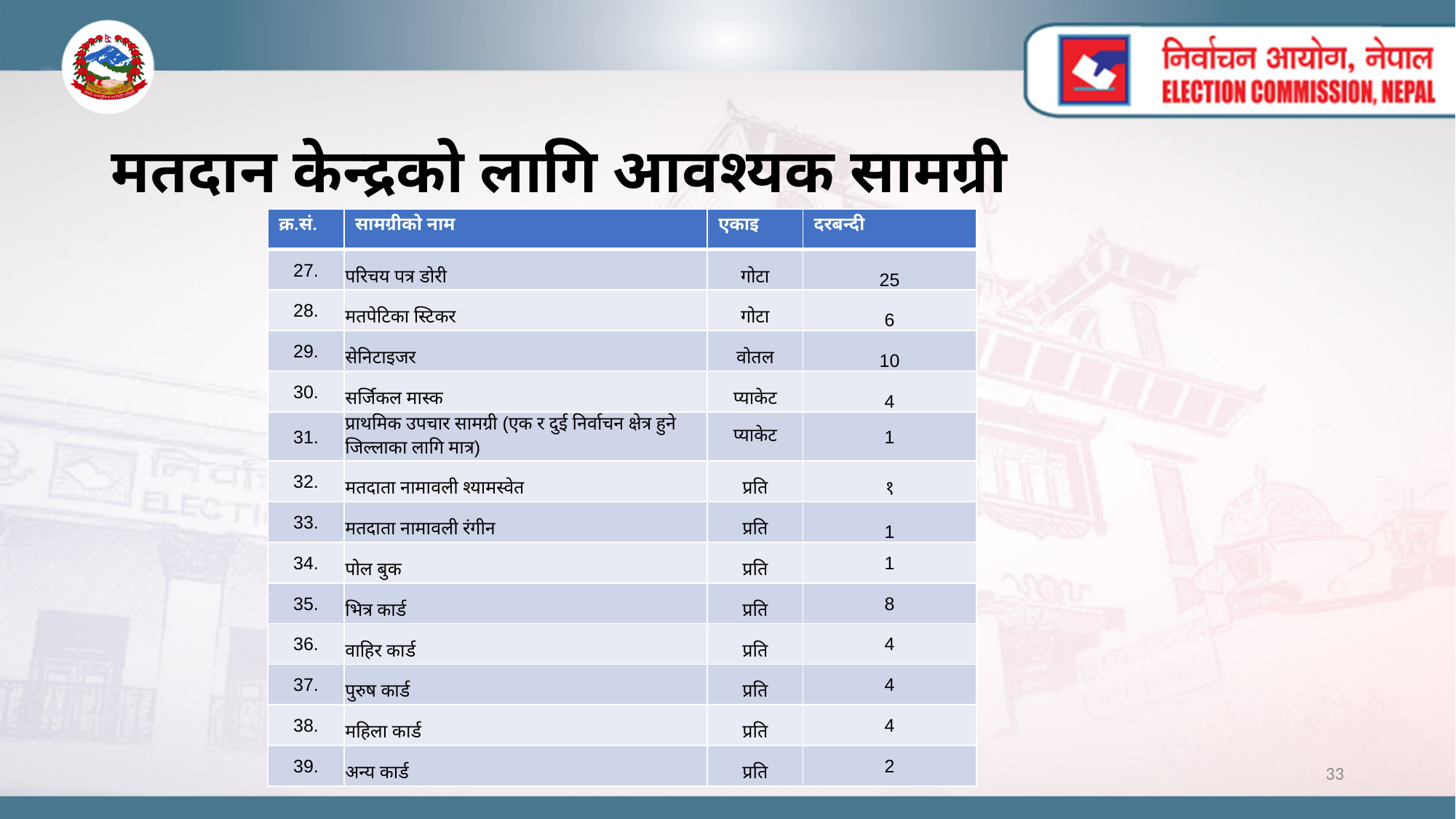

# मतदान केन्द्रको लागि आवश्यक सामग्री
| क्र.सं. | सामग्रीको नाम | एकाइ | दरबन्दी |
| --- | --- | --- | --- |
| 27. | परिचय पत्र डोरी | गोटा | 25 |
| 28. | मतपेटिका स्टिकर | गोटा | 6 |
| 29. | सेनिटाइजर | वोतल | 10 |
| 30. | सर्जिकल मास्क | प्याकेट | 4 |
| 31. | प्राथमिक उपचार सामग्री (एक र दुई निर्वाचन क्षेत्र हुने जिल्लाका लागि मात्र) | प्याकेट | 1 |
| 32. | मतदाता नामावली श्यामस्वेत | प्रति | १ |
| 33. | मतदाता नामावली रंगीन | प्रति | 1 |
| 34. | पोल बुक | प्रति | 1 |
| 35. | भित्र कार्ड | प्रति | 8 |
| 36. | वाहिर कार्ड | प्रति | 4 |
| 37. | पुरुष कार्ड | प्रति | 4 |
| 38. | महिला कार्ड | प्रति | 4 |
| 39. | अन्य कार्ड | प्रति | 2 |
33